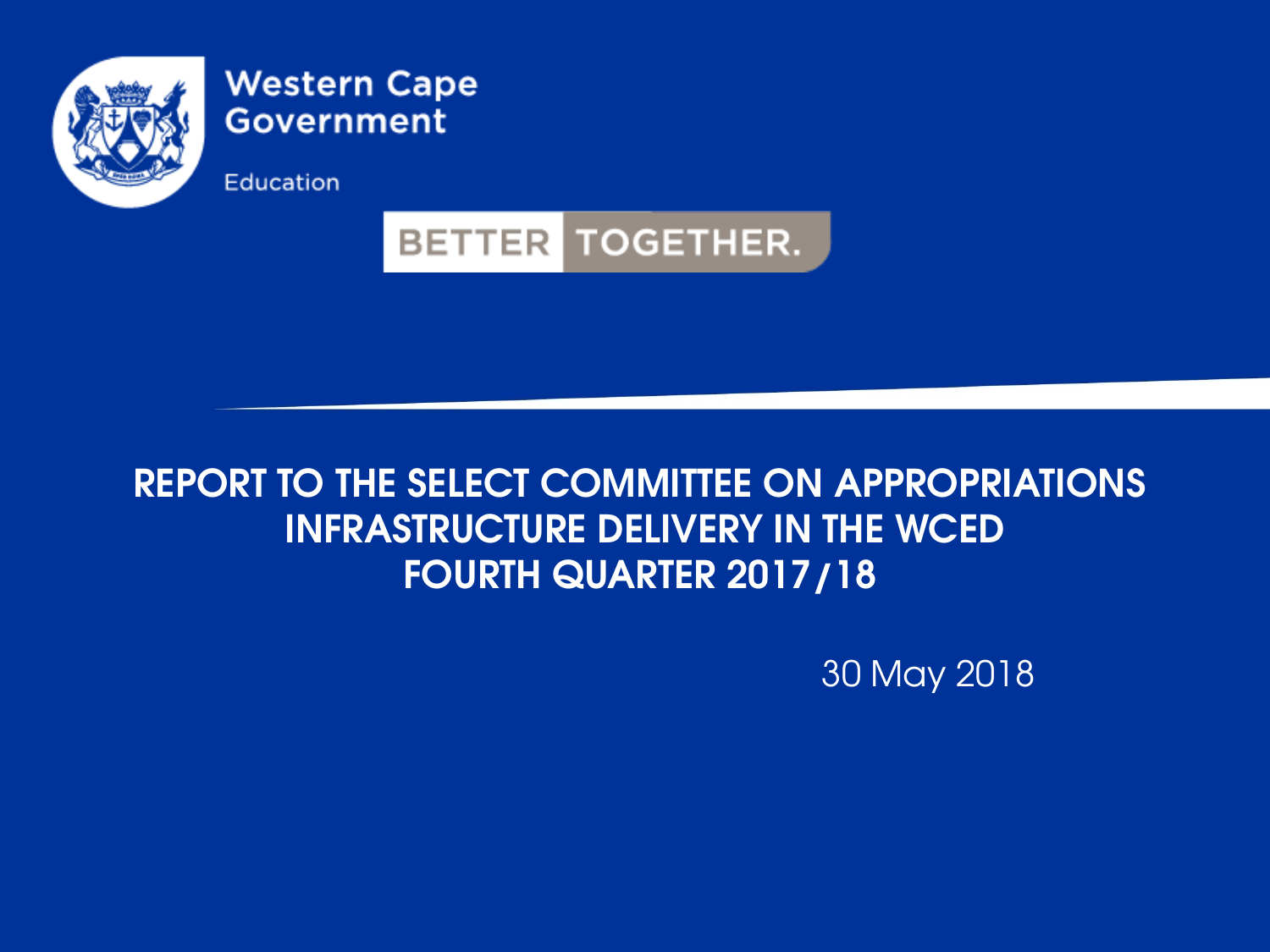

# report to the select committee ON APPROPRIATIONS infrastructure delivery in the wced fourth quarter 2017/18
30 May 2018